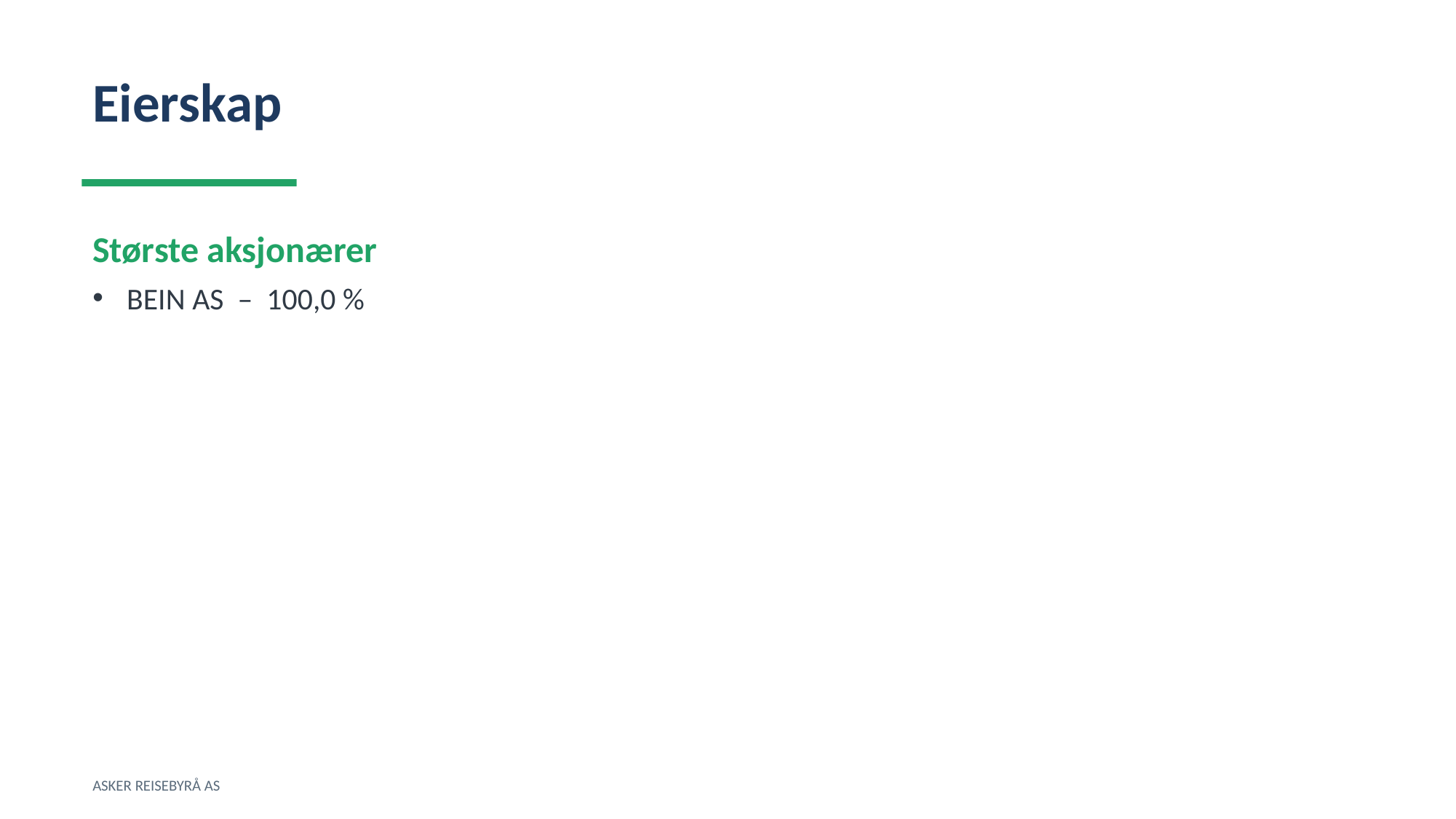

Eierskap

Største aksjonærer
BEIN AS  –  100,0 %
ASKER REISEBYRÅ AS